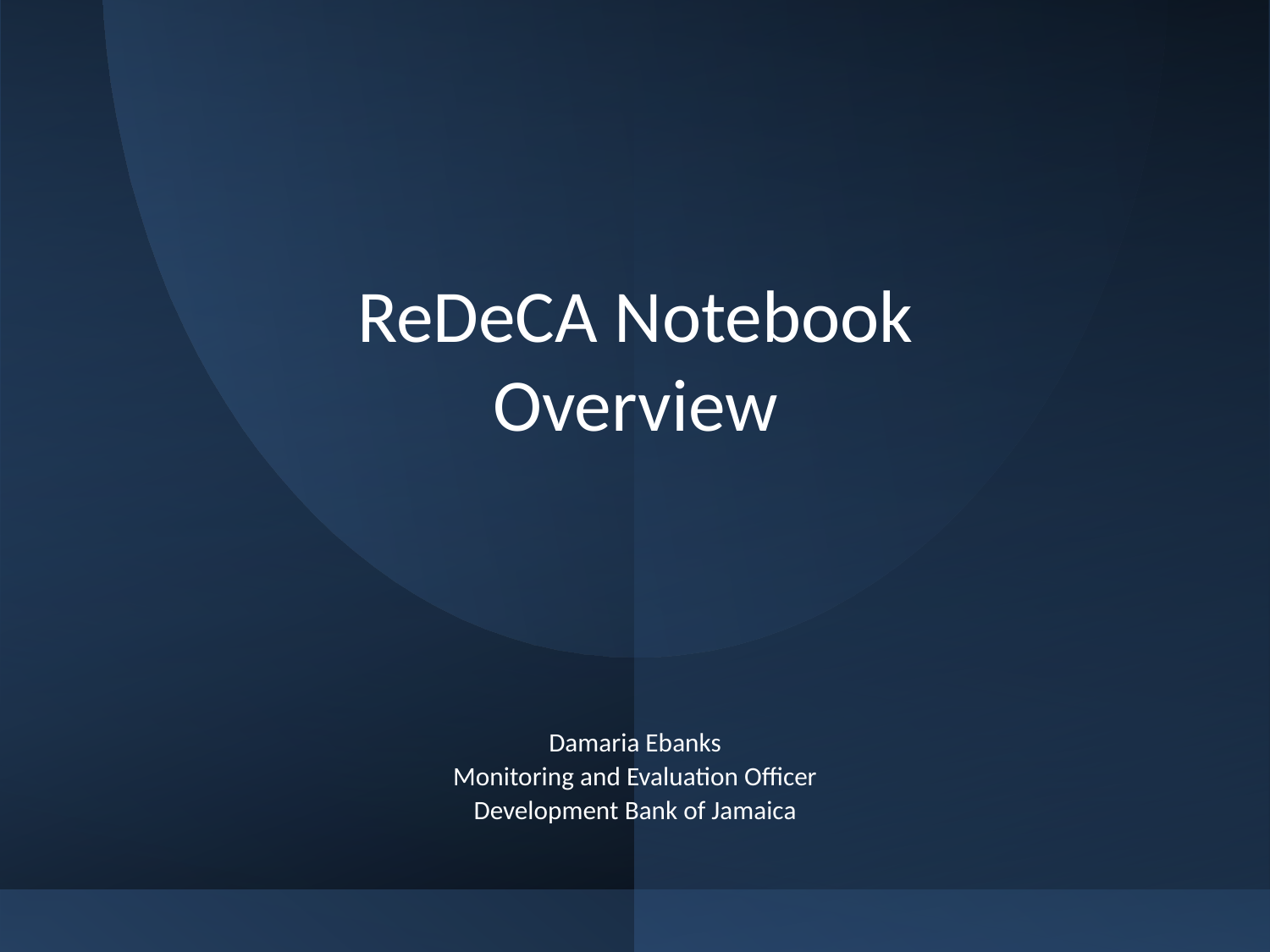

# ReDeCA Notebook Overview
Damaria Ebanks
Monitoring and Evaluation Officer
Development Bank of Jamaica